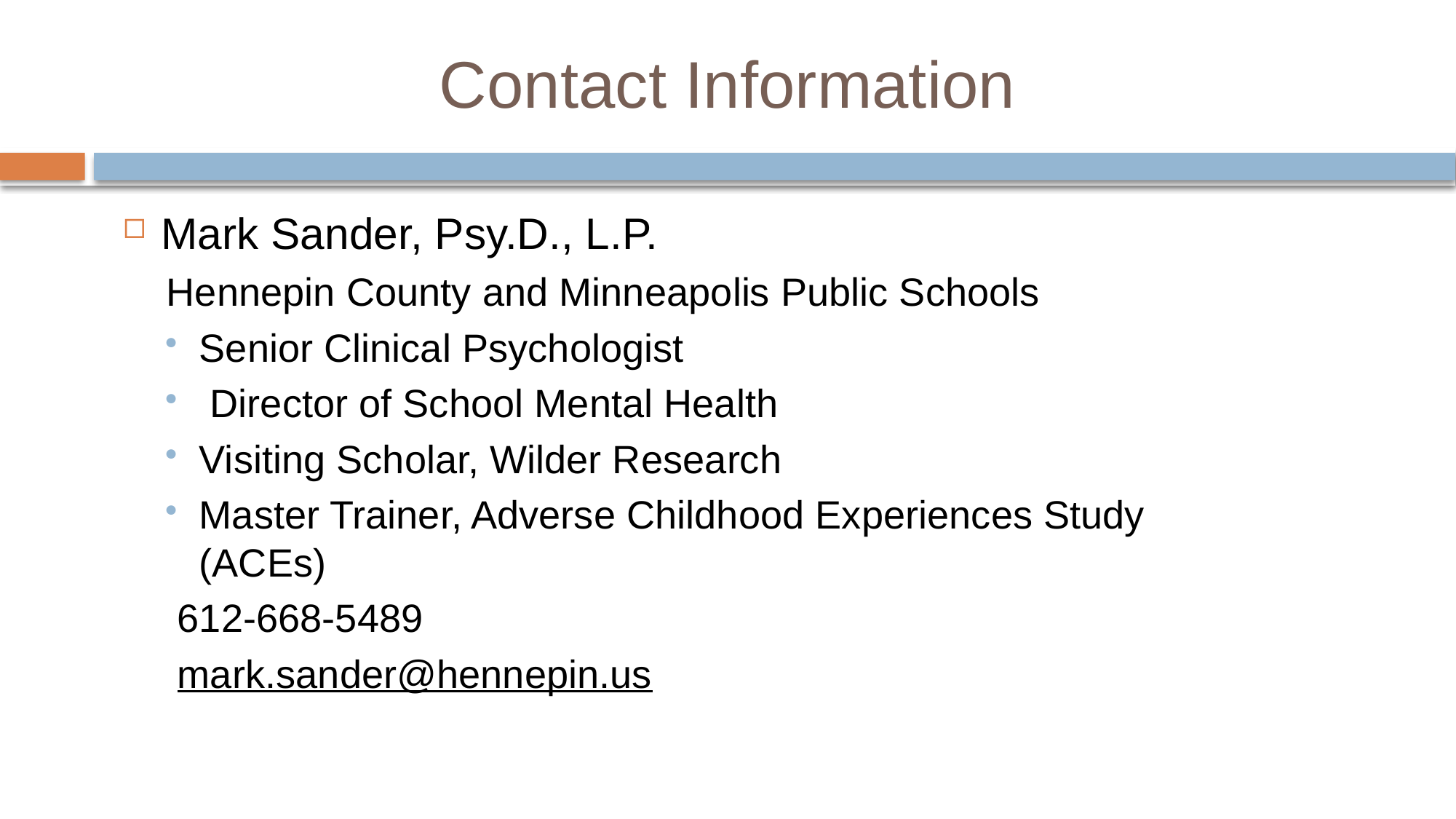

# Contact Information
Mark Sander, Psy.D., L.P.
Hennepin County and Minneapolis Public Schools
Senior Clinical Psychologist
 Director of School Mental Health
Visiting Scholar, Wilder Research
Master Trainer, Adverse Childhood Experiences Study (ACEs)
612-668-5489
mark.sander@hennepin.us